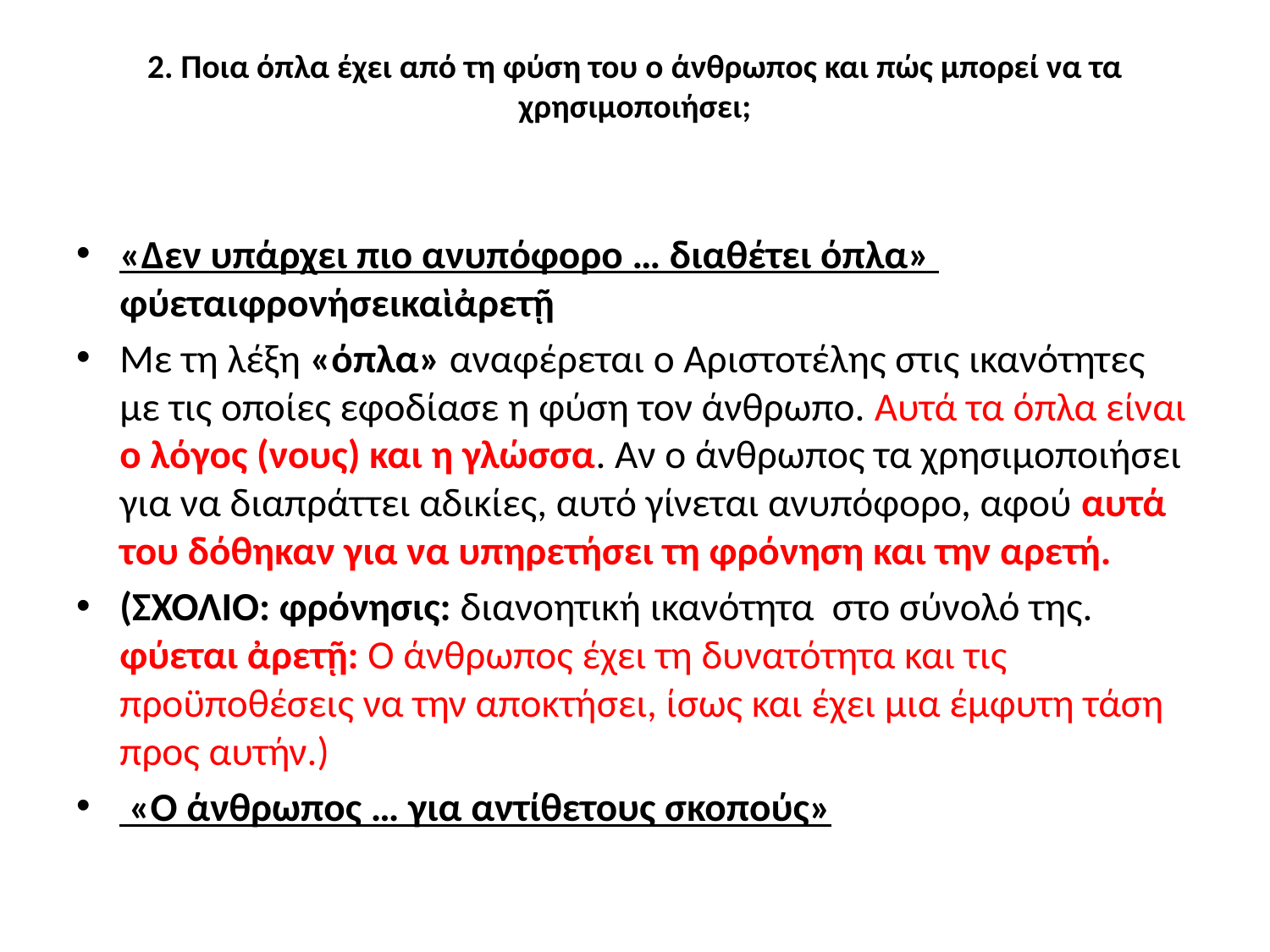

# 2. Ποια όπλα έχει από τη φύση του ο άνθρωπος και πώς μπορεί να τα χρησιμοποιήσει;
«Δεν υπάρχει πιο ανυπόφορο … διαθέτει όπλα»  φύεταιφρονήσεικαὶἀρετῇ
Με τη λέξη «όπλα» αναφέρεται ο Αριστοτέλης στις ικανότητες με τις οποίες εφοδίασε η φύση τον άνθρωπο. Αυτά τα όπλα είναι ο λόγος (νους) και η γλώσσα. Αν ο άνθρωπος τα χρησιμοποιήσει για να διαπράττει αδικίες, αυτό γίνεται ανυπόφορο, αφού αυτά του δόθηκαν για να υπηρετήσει τη φρόνηση και την αρετή.
(ΣΧΟΛΙΟ: φρόνησις: διανοητική ικανότητα  στο σύνολό της. φύεται ἀρετῇ: Ο άνθρωπος έχει τη δυνατότητα και τις προϋποθέσεις να την αποκτήσει, ίσως και έχει μια έμφυτη τάση προς αυτήν.)
 «Ο άνθρωπος … για αντίθετους σκοπούς»